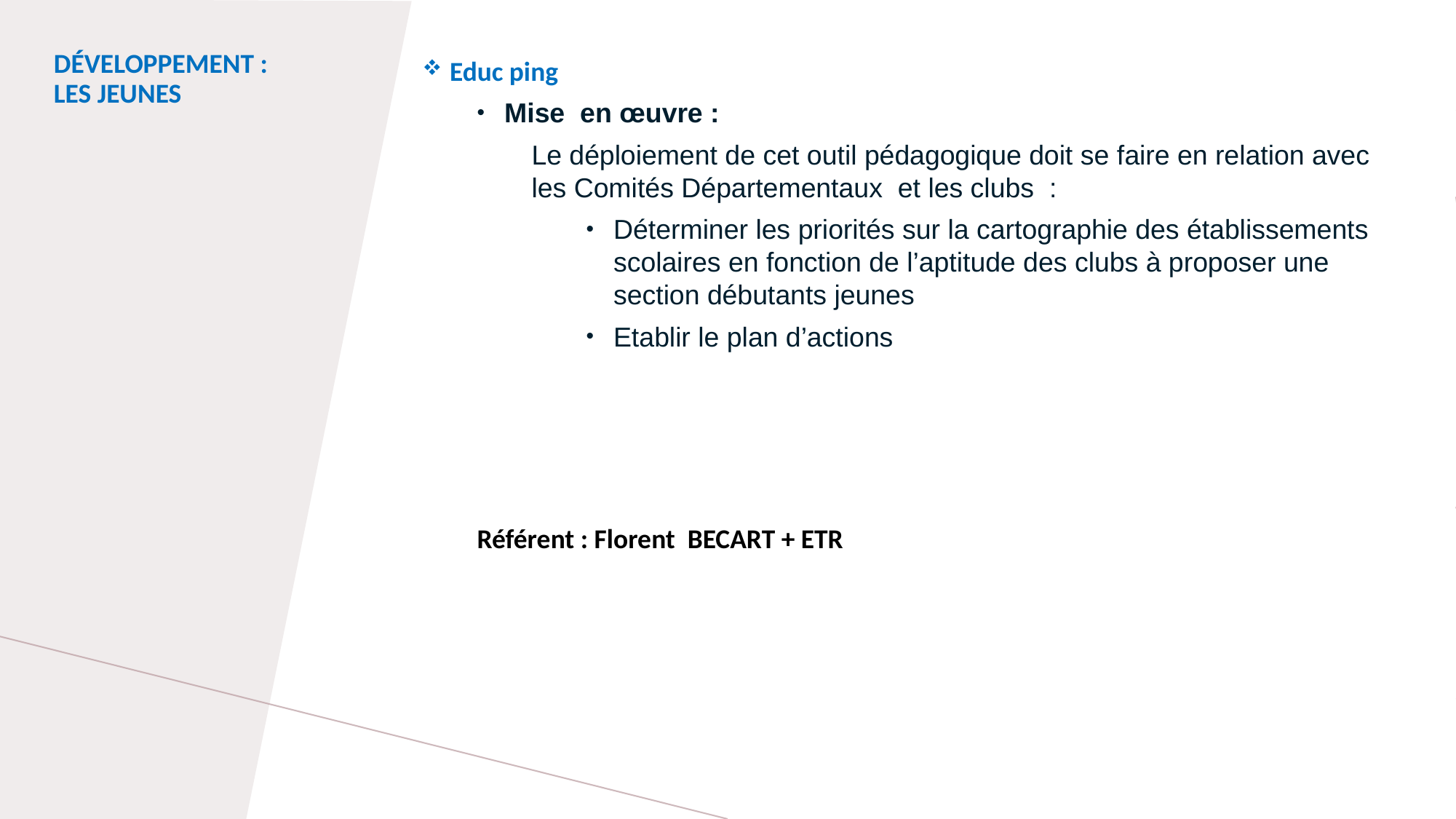

Développement : Les jeunes

Educ ping
Mise  en œuvre :
Le déploiement de cet outil pédagogique doit se faire en relation avec les Comités Départementaux  et les clubs  :
Déterminer les priorités sur la cartographie des établissements scolaires en fonction de l’aptitude des clubs à proposer une section débutants jeunes
Etablir le plan d’actions

Référent : Florent  BECART + ETR